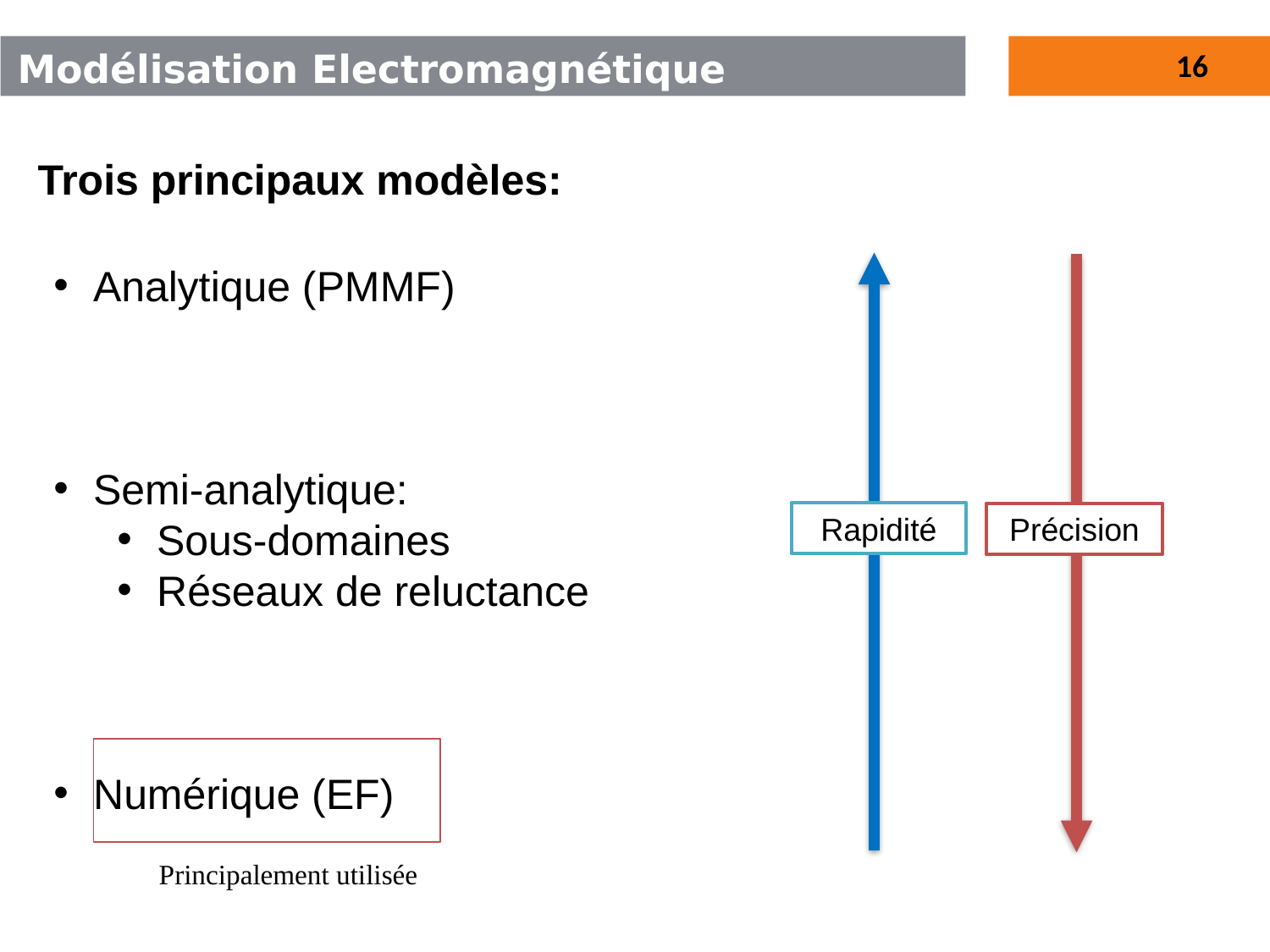

# Modélisation Electromagnétique
Trois principaux modèles:
Analytique (PMMF)

Semi-analytique:
Sous-domaines
Réseaux de reluctance

Numérique (EF)
Précision
Rapidité

Principalement utilisée